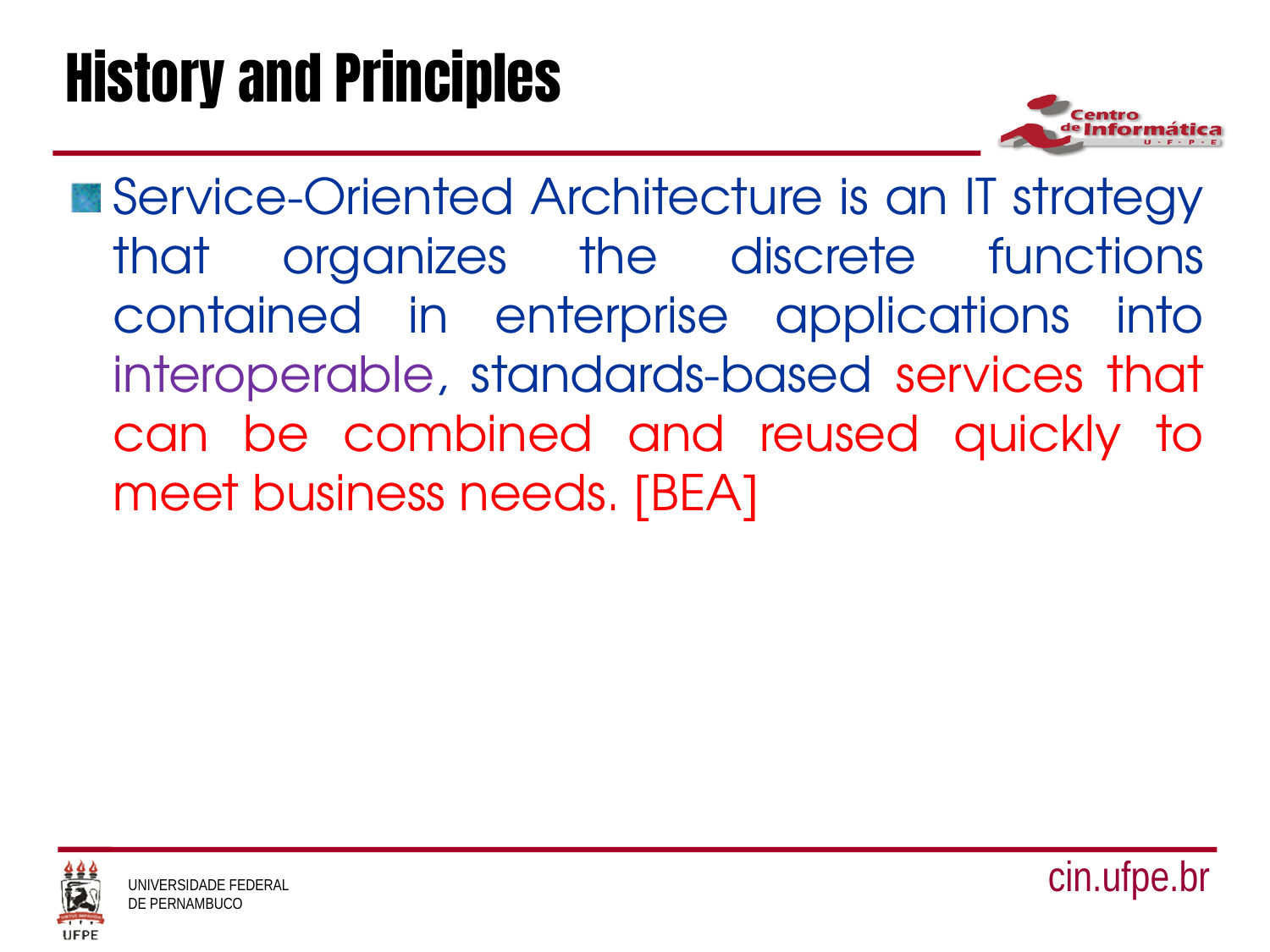

# History and Principles
Service-Oriented Architecture is an IT strategy that organizes the discrete functions contained in enterprise applications into interoperable, standards-based services that can be combined and reused quickly to meet business needs. [BEA]